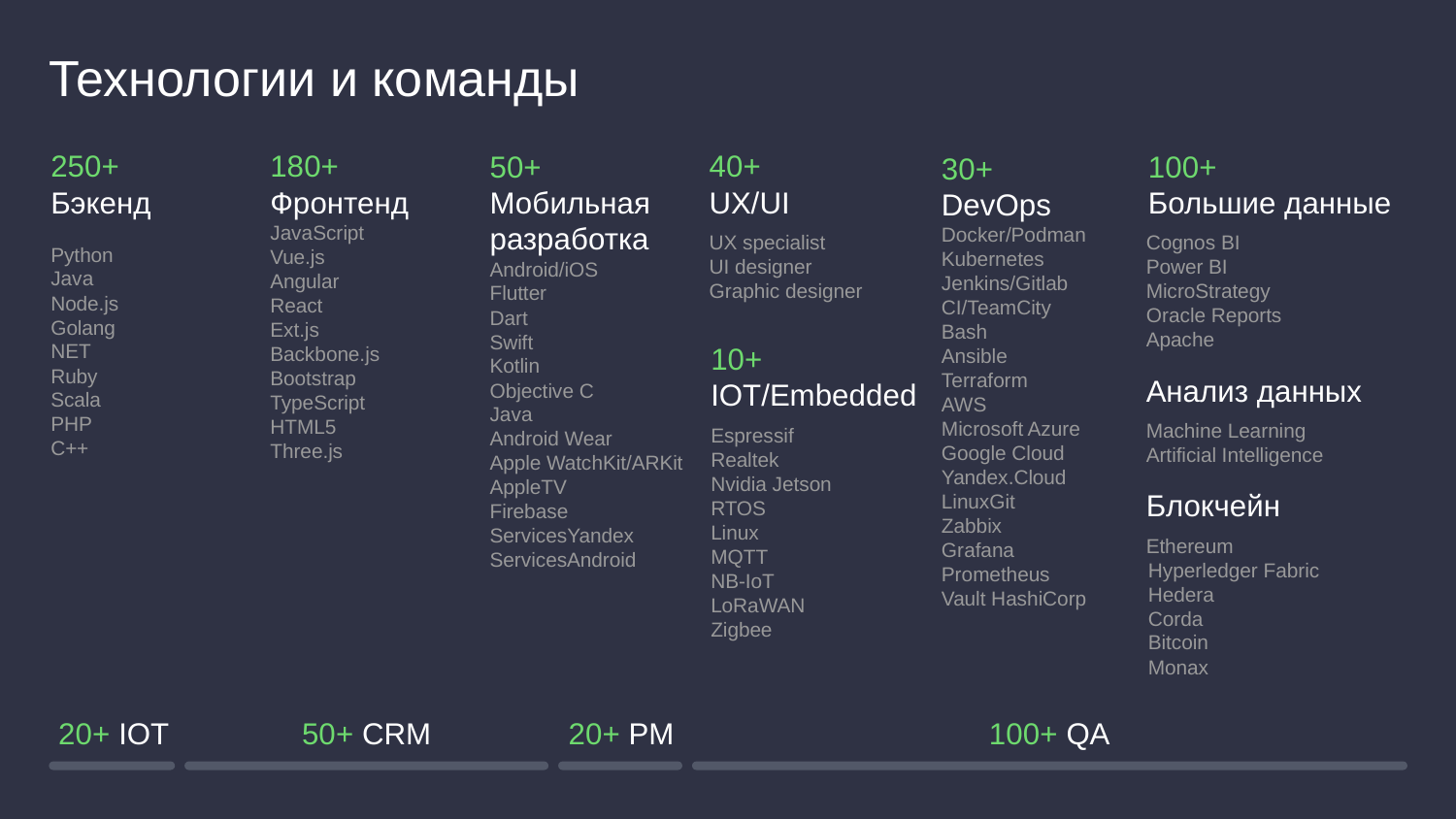

Технологии и команды
250+
Бэкенд

Python
Java
Node.js
Golang
NET
Ruby
Scala
PHP
C++

180+
Фронтенд
JavaScript
Vue.js
Angular
React
Ext.js
Backbone.js
Bootstrap
TypeScript
HTML5
Three.js

50+
Мобильная разработка
Android/iOS
Flutter
Dart
Swift
Kotlin
Objective C
Java
Android Wear
Apple WatchKit/ARKit
AppleTV
Firebase
ServicesYandex
ServicesAndroid

40+
UX/UI
UX specialist
UI designer
Graphic designer

100+
Большие данные
Cognos BI
Power BI
MicroStrategy
Oracle Reports
Apache
Анализ данных
Machine Learning
Artificial Intelligence
Блокчейн
Ethereum
Hyperledger Fabric
Hedera
Corda
Bitcoin
Monax

30+
DevOps
Docker/Podman
Kubernetes
Jenkins/Gitlab CI/TeamCity
Bash
Ansible
Terraform
AWS
Microsoft Azure
Google Cloud
Yandex.Cloud
LinuxGit
Zabbix
Grafana
Prometheus
Vault HashiCorp

10+
IOT/Embedded
Espressif
Realtek
Nvidia Jetson
RTOS
Linux
MQTT
NB-IoT
LoRaWAN
Zigbee

20+ IOT
50+ CRM
20+ PM
100+ QA